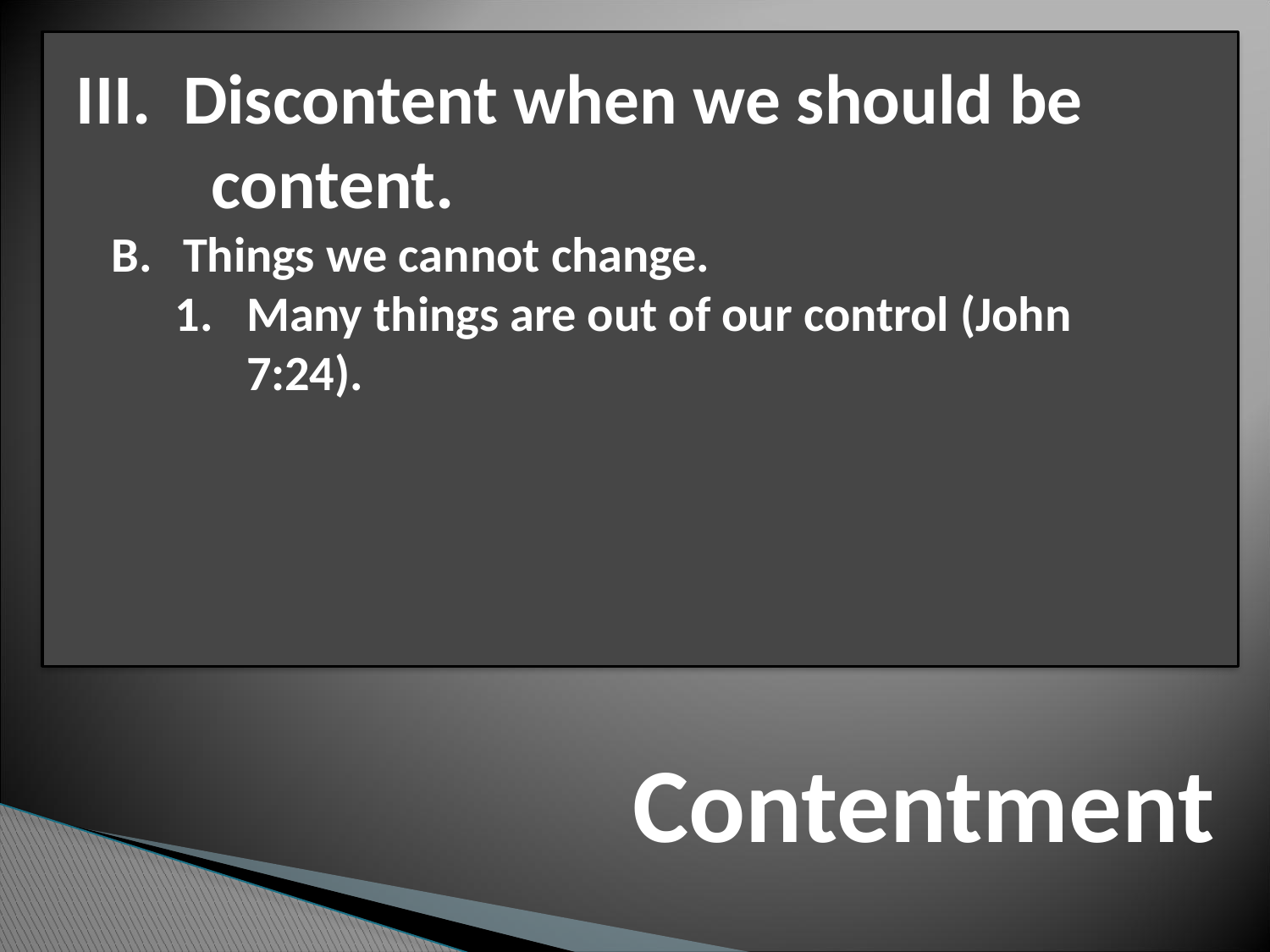

III.  Discontent when we should be content.
Things we cannot change.
Many things are out of our control (John 7:24).

# Contentment